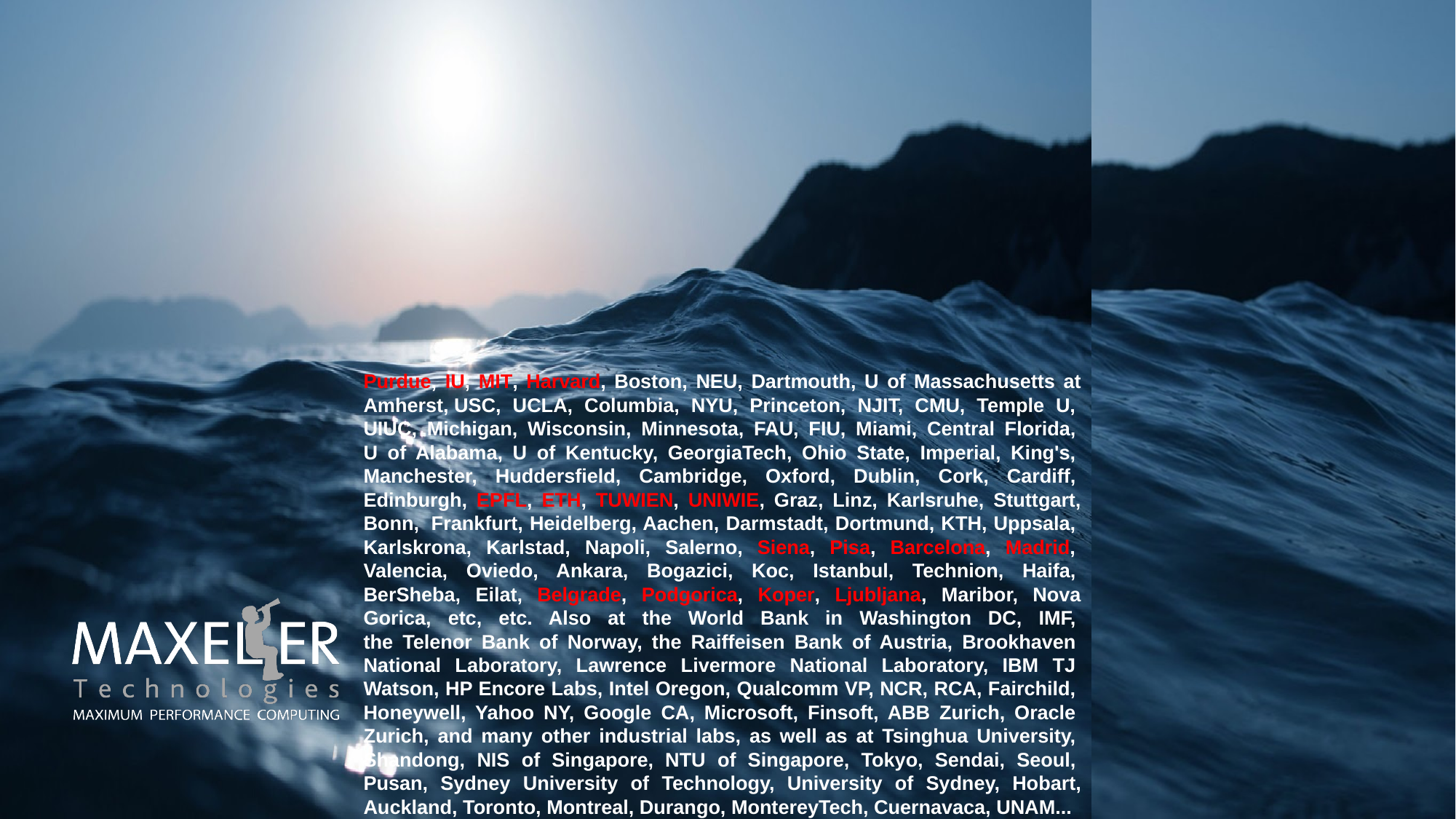

Purdue, IU, MIT, Harvard, Boston, NEU, Dartmouth, U of Massachusetts at Amherst, USC, UCLA, Columbia, NYU, Princeton, NJIT, CMU, Temple U, 
UIUC, Michigan, Wisconsin, Minnesota, FAU, FIU, Miami, Central Florida, 
U of Alabama, U of Kentucky, GeorgiaTech, Ohio State, Imperial, King's, 
Manchester, Huddersfield, Cambridge, Oxford, Dublin, Cork, Cardiff, 
Edinburgh, EPFL, ETH, TUWIEN, UNIWIE, Graz, Linz, Karlsruhe, Stuttgart, Bonn,  Frankfurt, Heidelberg, Aachen, Darmstadt, Dortmund, KTH, Uppsala, 
Karlskrona, Karlstad, Napoli, Salerno, Siena, Pisa, Barcelona, Madrid, 
Valencia, Oviedo, Ankara, Bogazici, Koc, Istanbul, Technion, Haifa, 
BerSheba, Eilat, Belgrade, Podgorica, Koper, Ljubljana, Maribor, Nova Gorica, etc, etc. Also at the World Bank in Washington DC, IMF, 
the Telenor Bank of Norway, the Raiffeisen Bank of Austria, Brookhaven 
National Laboratory, Lawrence Livermore National Laboratory, IBM TJ 
Watson, HP Encore Labs, Intel Oregon, Qualcomm VP, NCR, RCA, Fairchild, 
Honeywell, Yahoo NY, Google CA, Microsoft, Finsoft, ABB Zurich, Oracle 
Zurich, and many other industrial labs, as well as at Tsinghua University, 
Shandong, NIS of Singapore, NTU of Singapore, Tokyo, Sendai, Seoul, 
Pusan, Sydney University of Technology, University of Sydney, Hobart, Auckland, Toronto, Montreal, Durango, MontereyTech, Cuernavaca, UNAM...